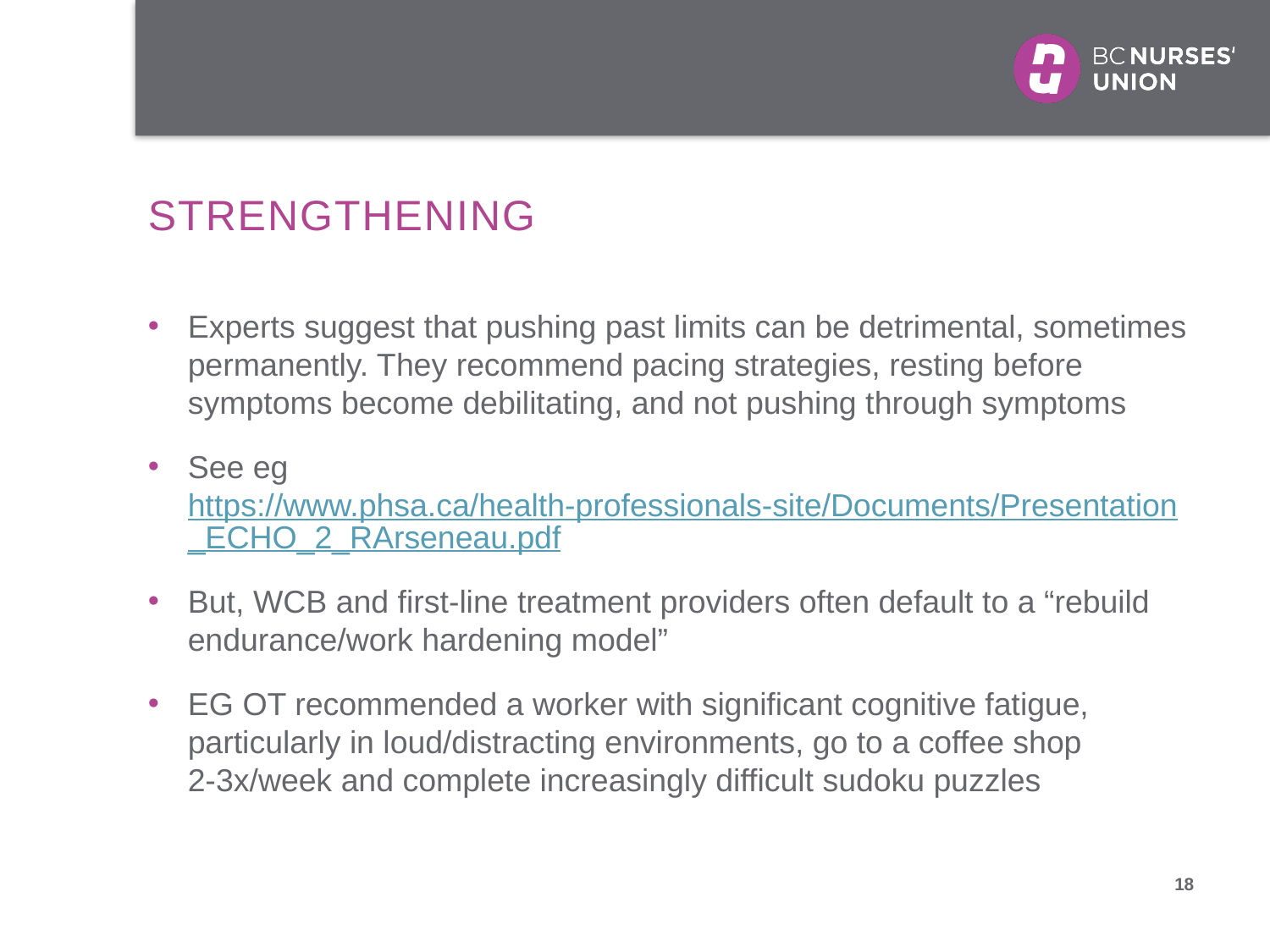

# Strengthening
Experts suggest that pushing past limits can be detrimental, sometimes permanently. They recommend pacing strategies, resting before symptoms become debilitating, and not pushing through symptoms
See eg https://www.phsa.ca/health-professionals-site/Documents/Presentation_ECHO_2_RArseneau.pdf
But, WCB and first-line treatment providers often default to a “rebuild endurance/work hardening model”
EG OT recommended a worker with significant cognitive fatigue, particularly in loud/distracting environments, go to a coffee shop 2-3x/week and complete increasingly difficult sudoku puzzles